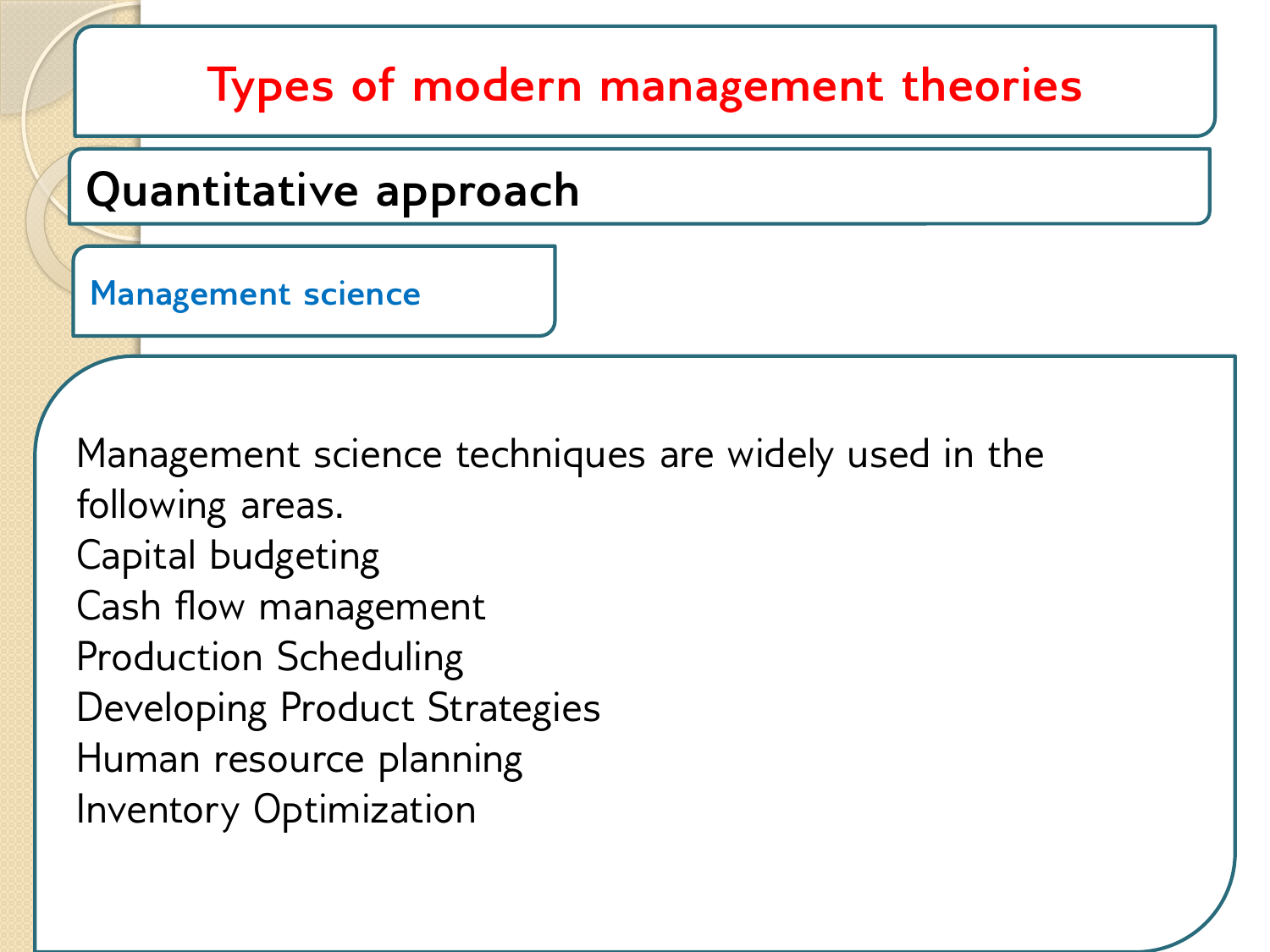

Types of modern management theories

Quantitative approach

Management science

Management science techniques are widely used in the following areas.
Capital budgeting
Cash flow management
Production Scheduling
Developing Product Strategies
Human resource planning
Inventory Optimization